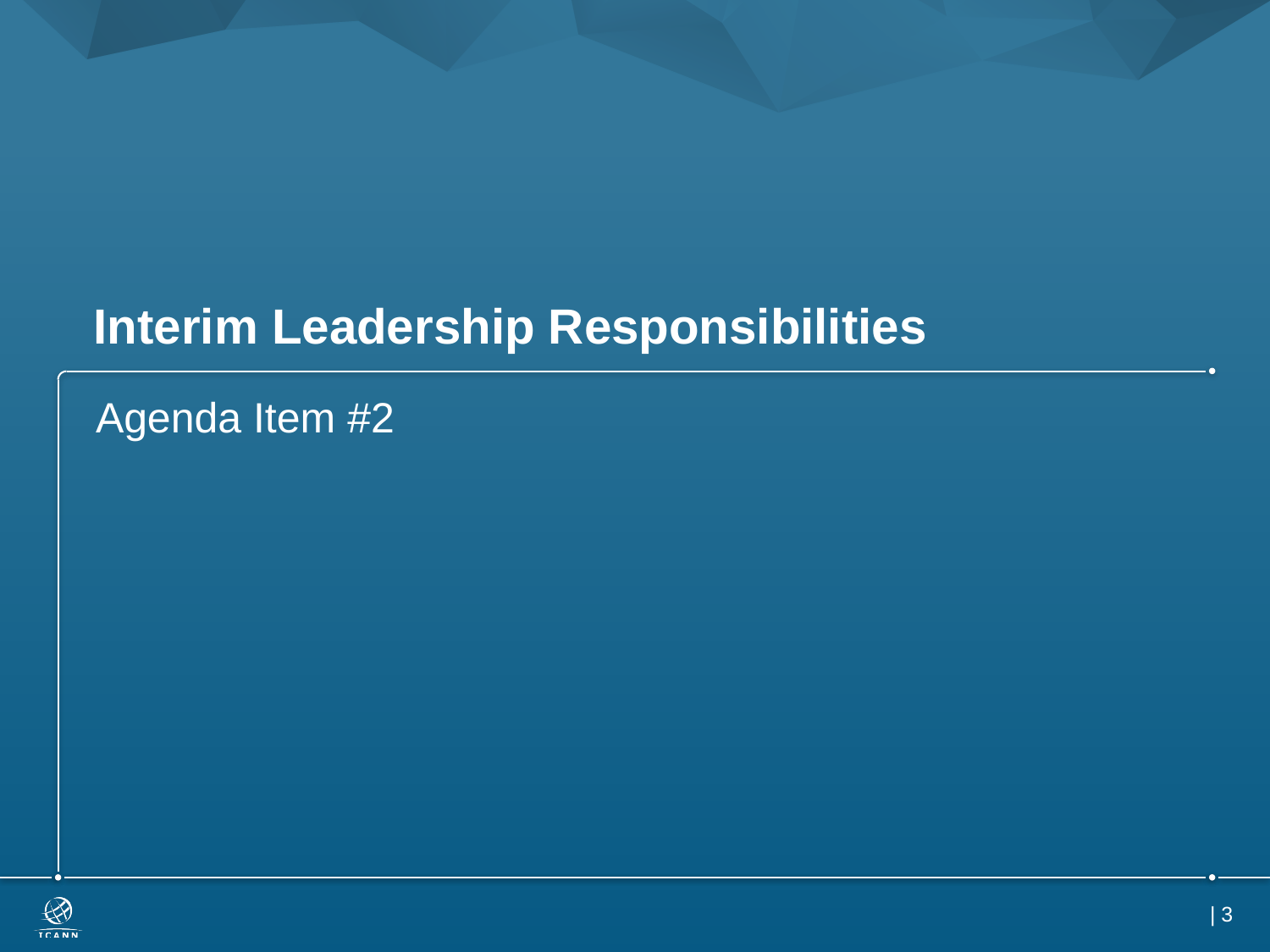

# Interim Leadership Responsibilities
Agenda Item #2